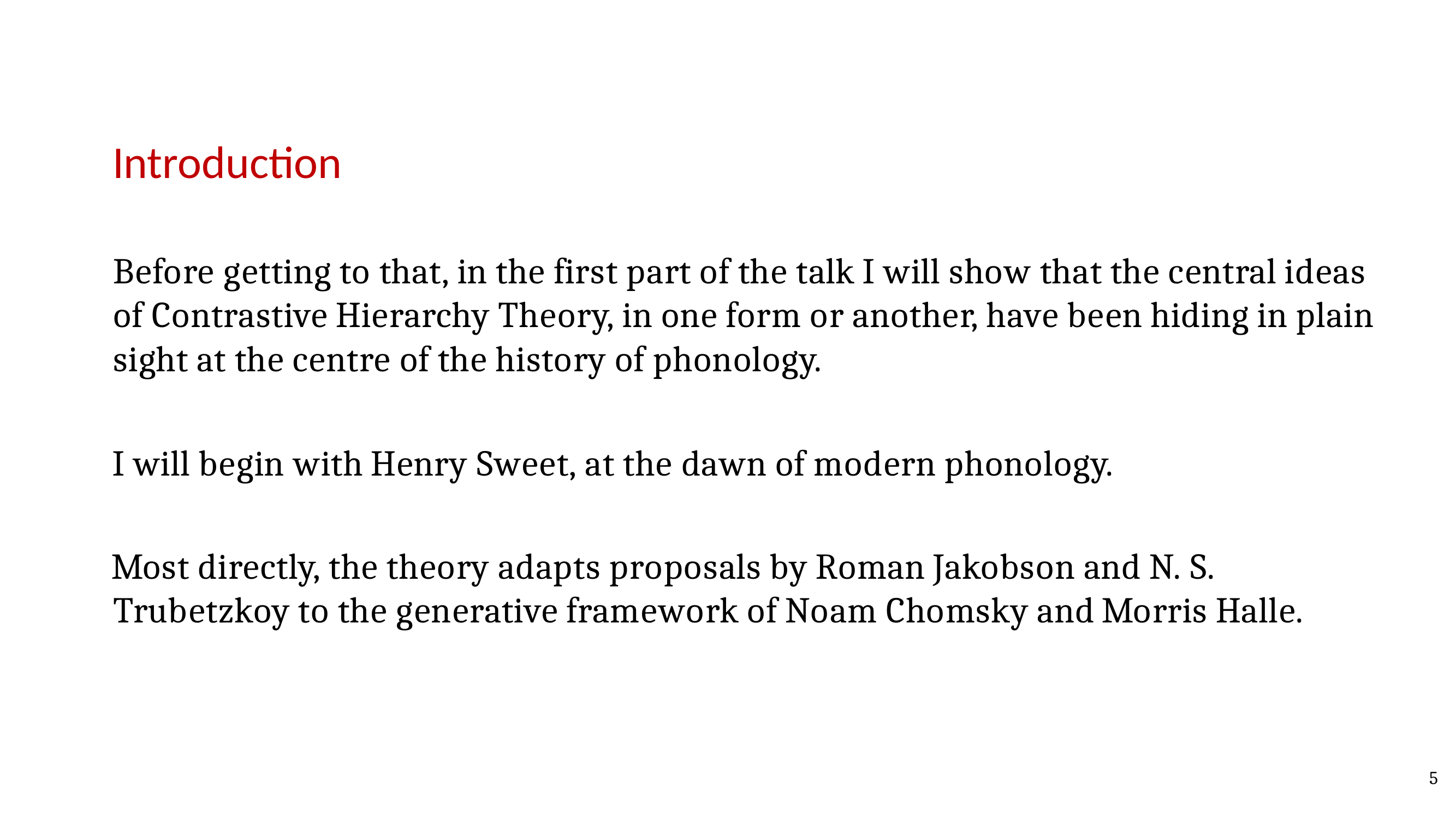

Introduction
Before getting to that, in the first part of the talk I will show that the central ideas of Contrastive Hierarchy Theory, in one form or another, have been hiding in plain sight at the centre of the history of phonology.
I will begin with Henry Sweet, at the dawn of modern phonology.
Most directly, the theory adapts proposals by Roman Jakobson and N. S. Trubetzkoy to the generative framework of Noam Chomsky and Morris Halle.
5